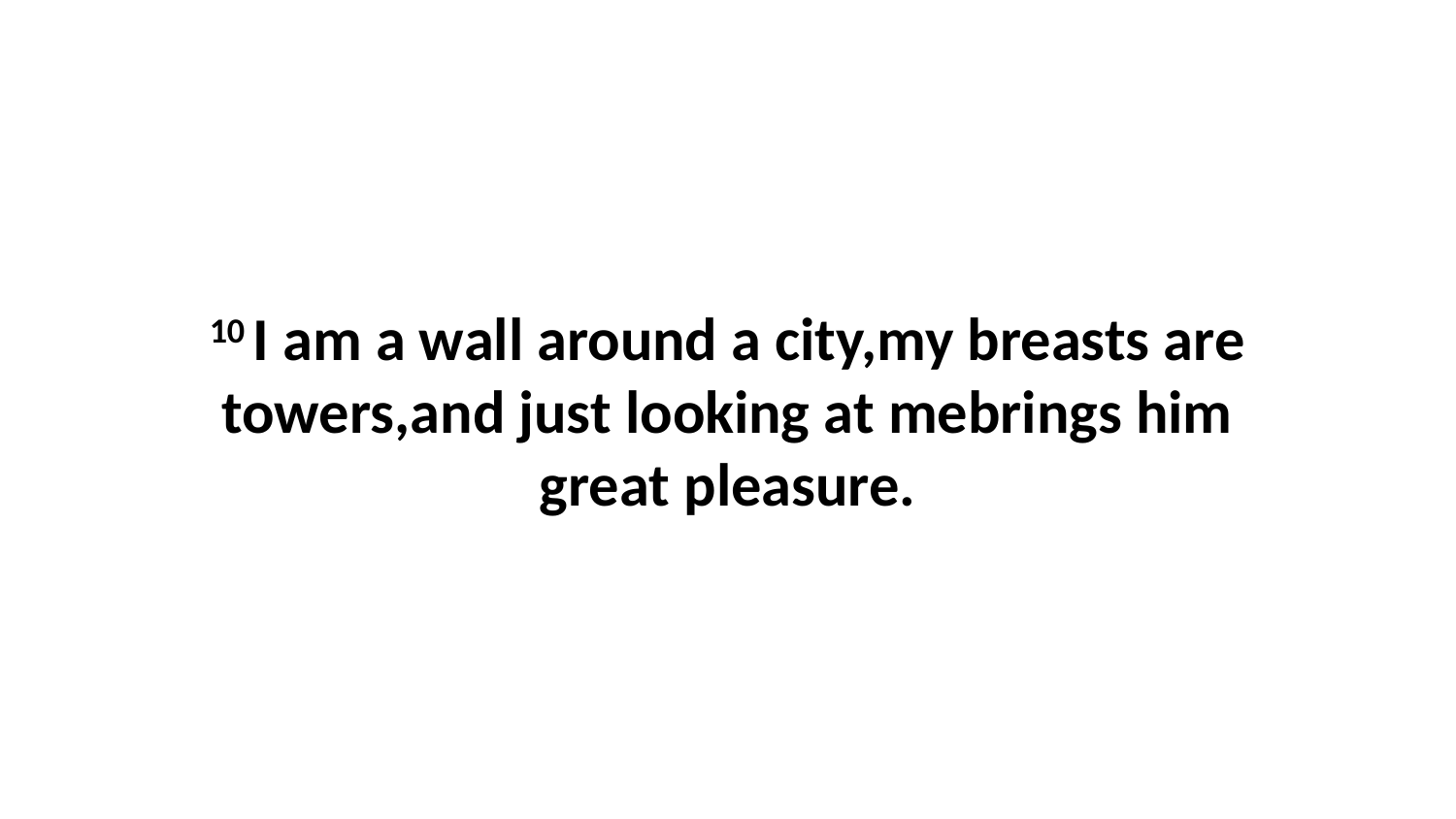

10 I am a wall around a city,my breasts are towers,and just looking at mebrings him great pleasure.